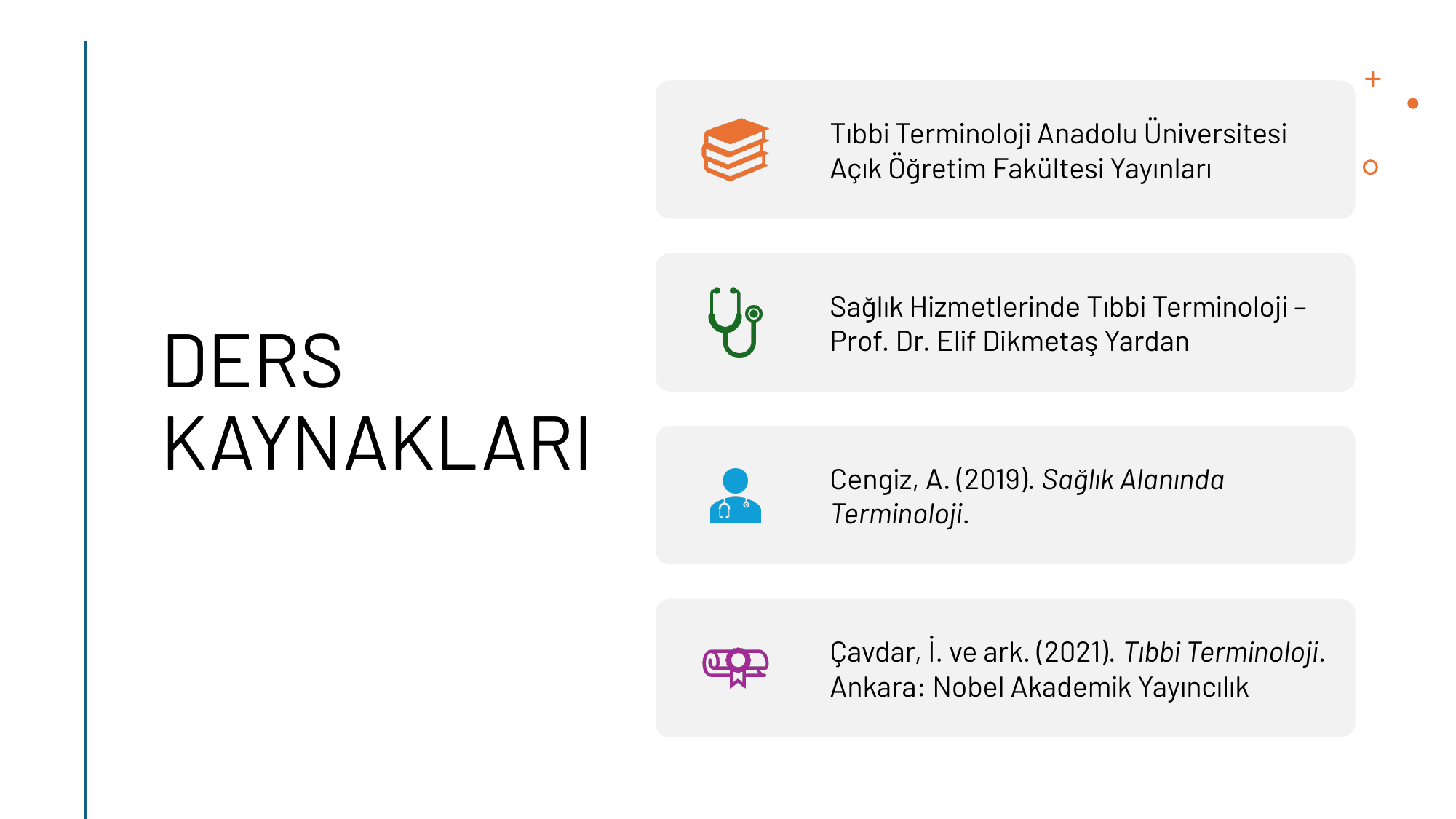

# DERS KAYNAKLARI

Tıbbi Terminoloji Anadolu Üniversitesi Açık Öğretim Fakültesi Yayınları
Sağlık Hizmetlerinde Tıbbi Terminoloji – Prof. Dr. Elif Dikmetaş Yardan
Cengiz, A. (2019). Sağlık Alanında Terminoloji.
Çavdar, İ. ve ark. (2021). Tıbbi Terminoloji. Ankara: Nobel Akademik Yayıncılık